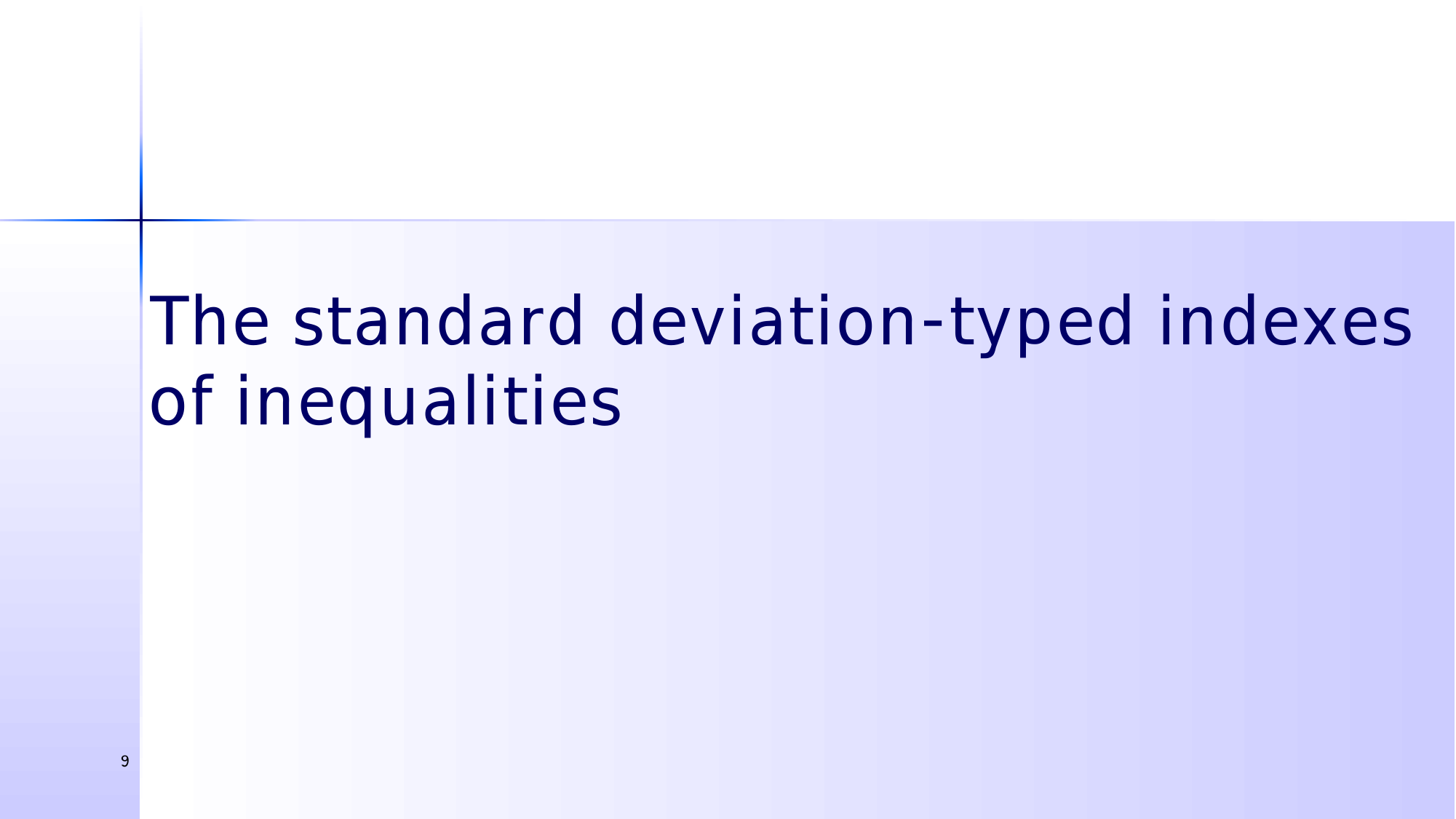

The standard deviation-typed indexes of inequalities
9